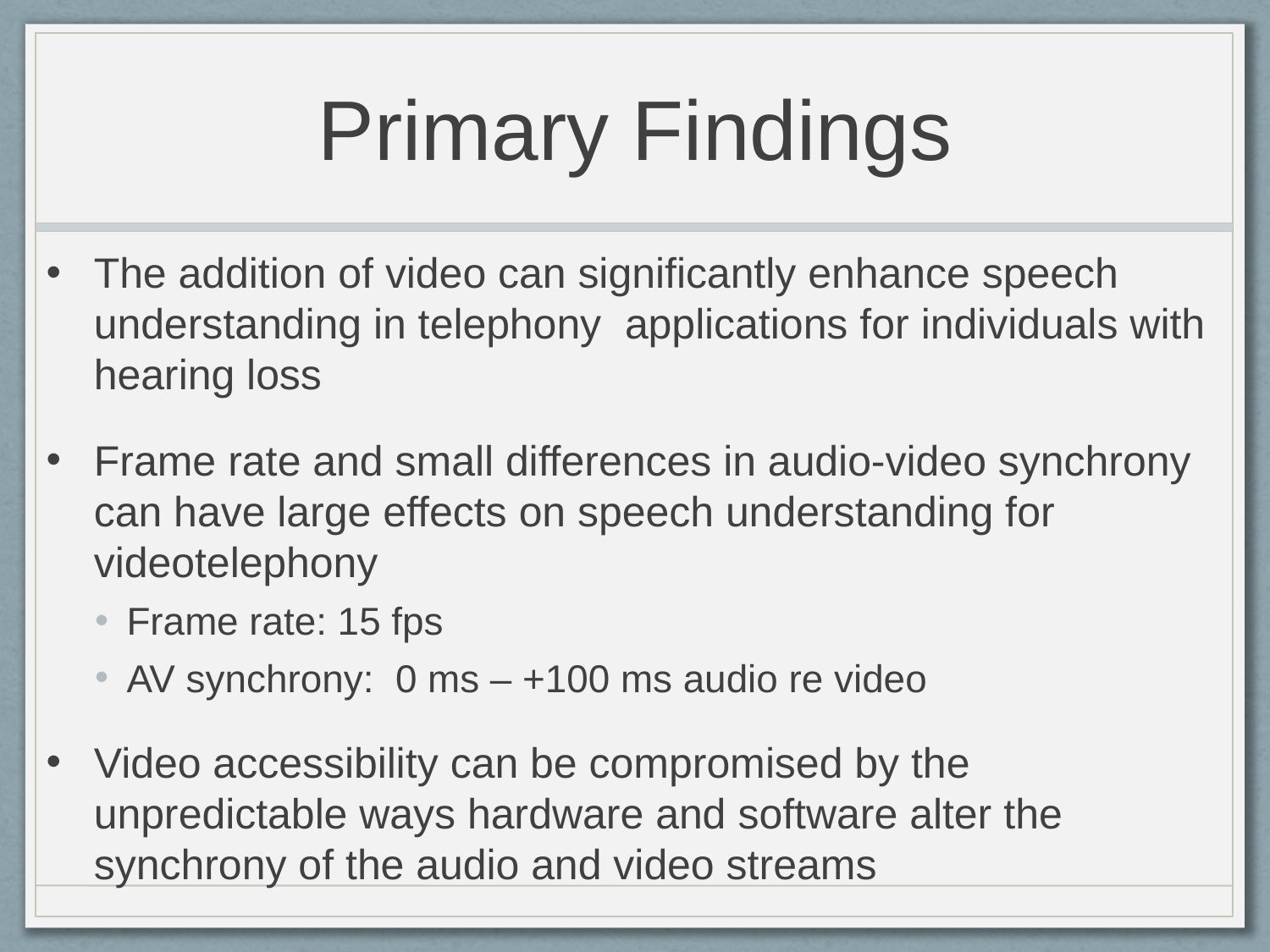

# Primary Findings
The addition of video can significantly enhance speech understanding in telephony  applications for individuals with hearing loss
Frame rate and small differences in audio-video synchrony can have large effects on speech understanding for videotelephony
Frame rate: 15 fps
AV synchrony:  0 ms – +100 ms audio re video
Video accessibility can be compromised by the unpredictable ways hardware and software alter the synchrony of the audio and video streams